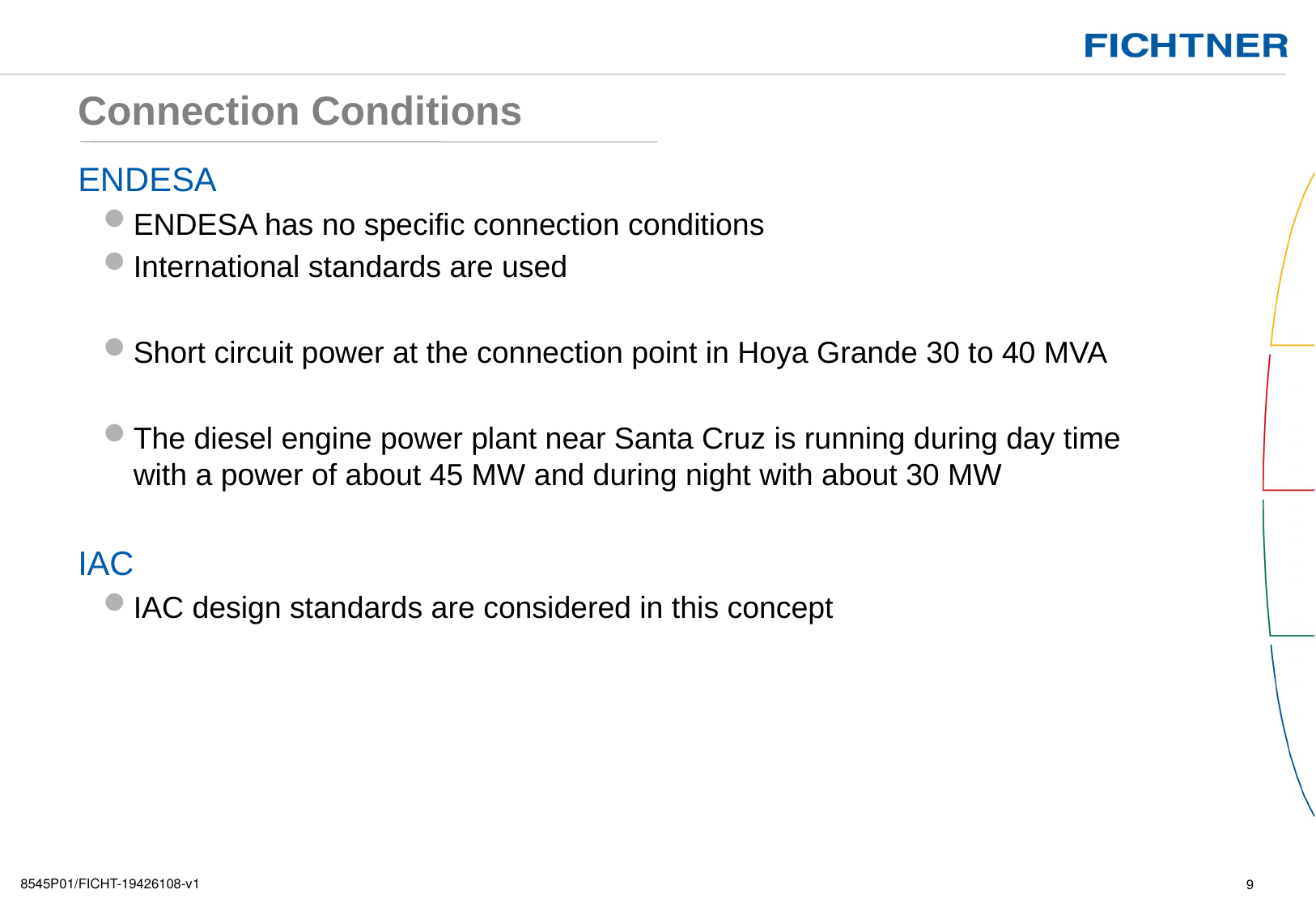

# Connection Conditions
ENDESA
ENDESA has no specific connection conditions
International standards are used

Short circuit power at the connection point in Hoya Grande 30 to 40 MVA

The diesel engine power plant near Santa Cruz is running during day time with a power of about 45 MW and during night with about 30 MW

IAC
IAC design standards are considered in this concept

8545P01/FICHT-19426108-v1
9